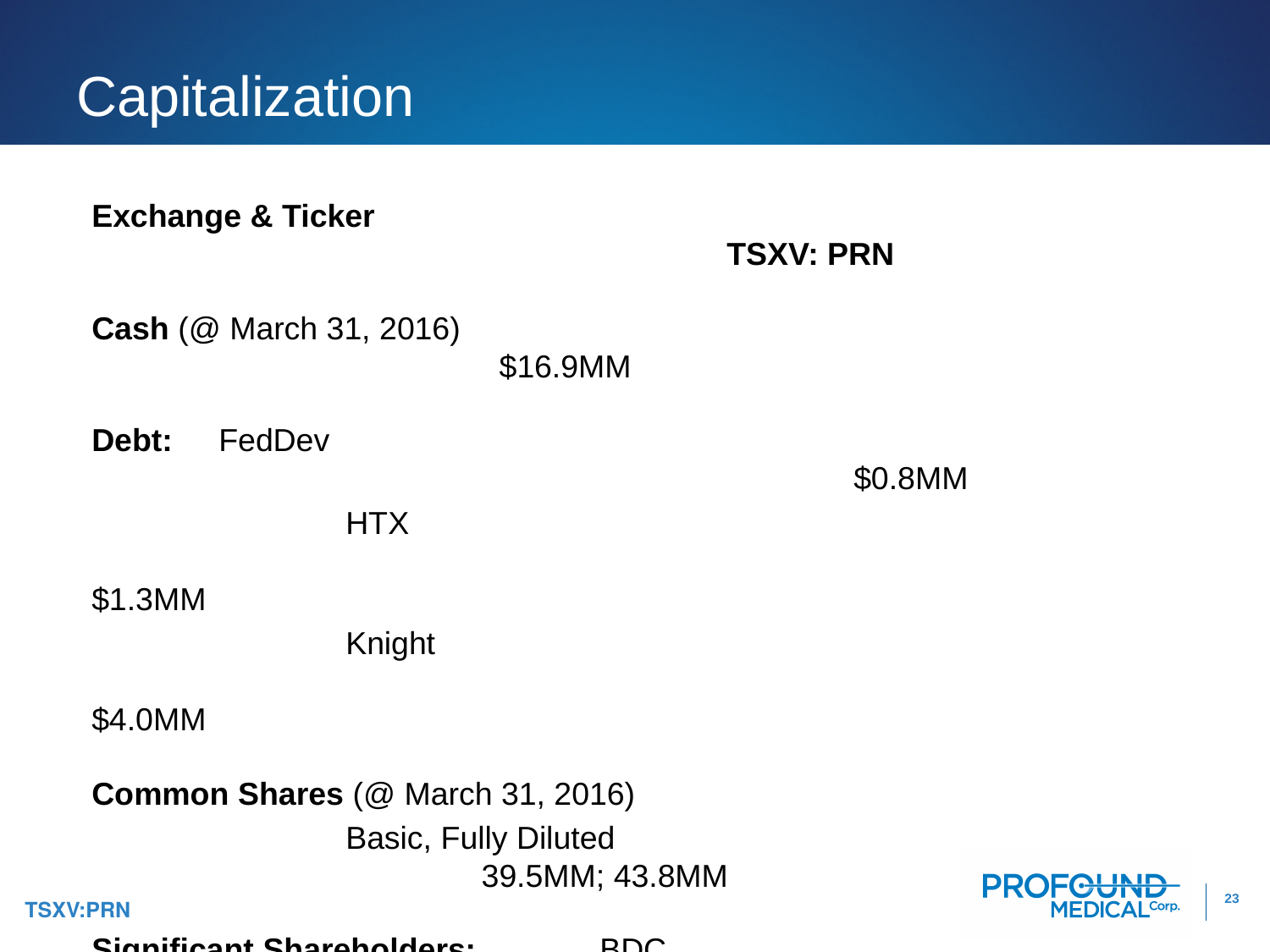

Capitalization
Exchange & Ticker											TSXV: PRN

Cash (@ March 31, 2016)	   						  	   	   $16.9MM

Debt: 	FedDev													$0.8MM
		HTX														$1.3MM
		Knight														$4.0MM

Common Shares (@ March 31, 2016)
		Basic, Fully Diluted							 39.5MM; 43.8MM

Significant Shareholders:	BDC							   24.8%
									Genesys						   23.1%
									Knight							     7.7%